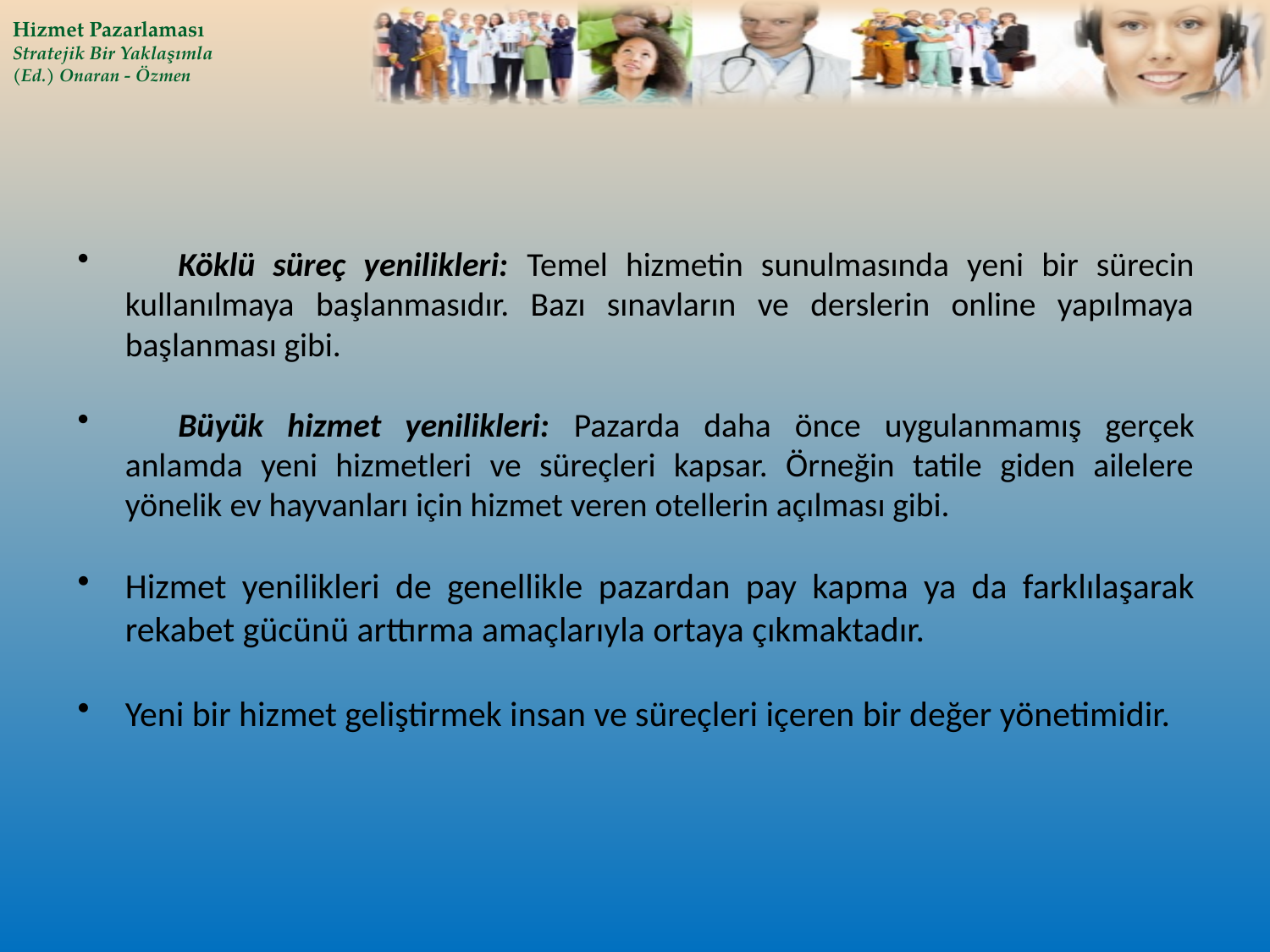

Köklü süreç yenilikleri: Temel hizmetin sunulmasında yeni bir sürecin kullanılmaya başlanmasıdır. Bazı sınavların ve derslerin online yapılmaya başlanması gibi.

	Büyük hizmet yenilikleri: Pazarda daha önce uygulanmamış gerçek anlamda yeni hizmetleri ve süreçleri kapsar. Örneğin tatile giden ailelere yönelik ev hayvanları için hizmet veren otellerin açılması gibi.

Hizmet yenilikleri de genellikle pazardan pay kapma ya da farklılaşarak rekabet gücünü arttırma amaçlarıyla ortaya çıkmaktadır.

Yeni bir hizmet geliştirmek insan ve süreçleri içeren bir değer yönetimidir.